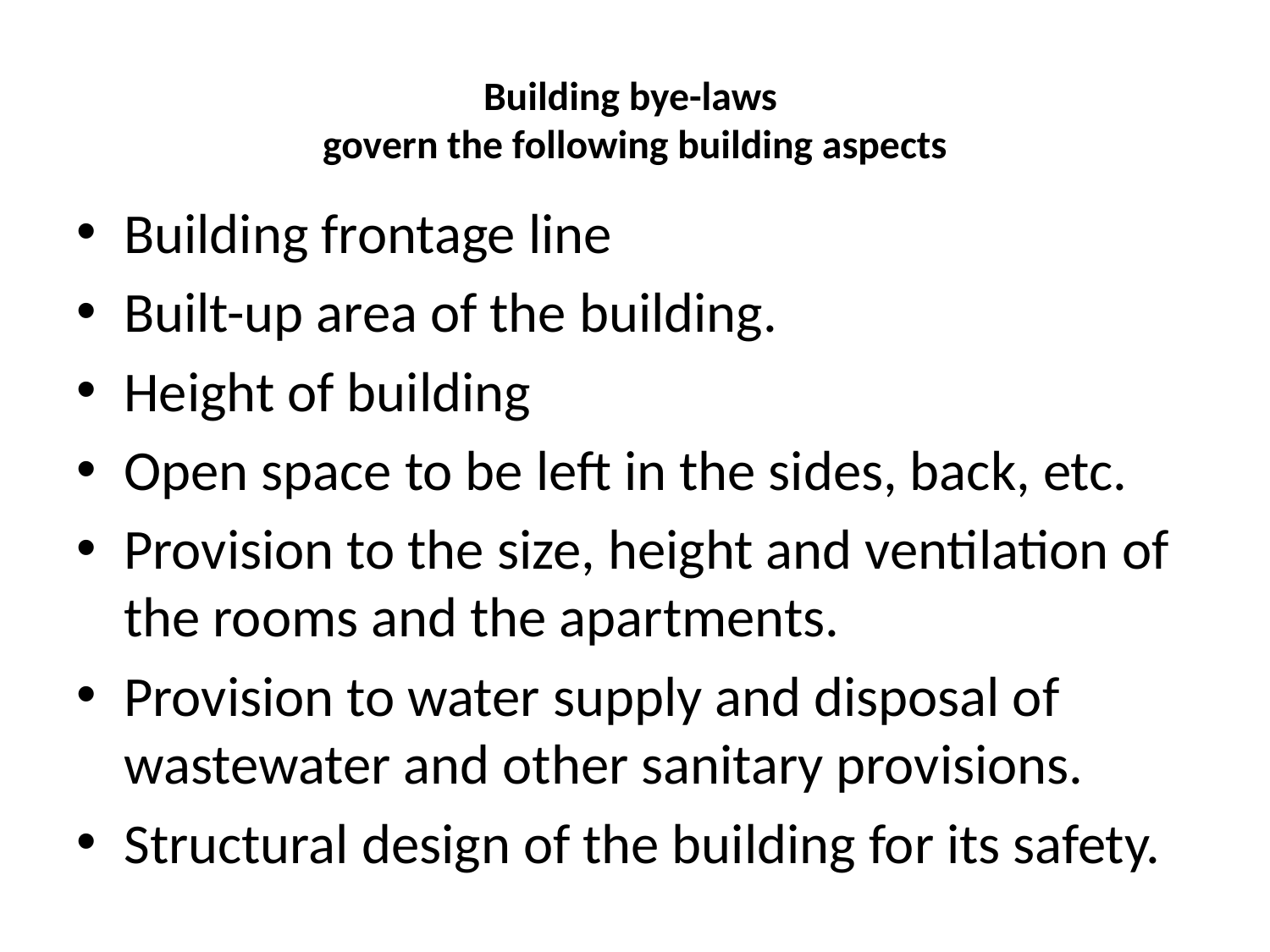

# Building bye-laws govern the following building aspects
Building frontage line
Built-up area of the building.
Height of building
Open space to be left in the sides, back, etc.
Provision to the size, height and ventilation of the rooms and the apartments.
Provision to water supply and disposal of wastewater and other sanitary provisions.
Structural design of the building for its safety.